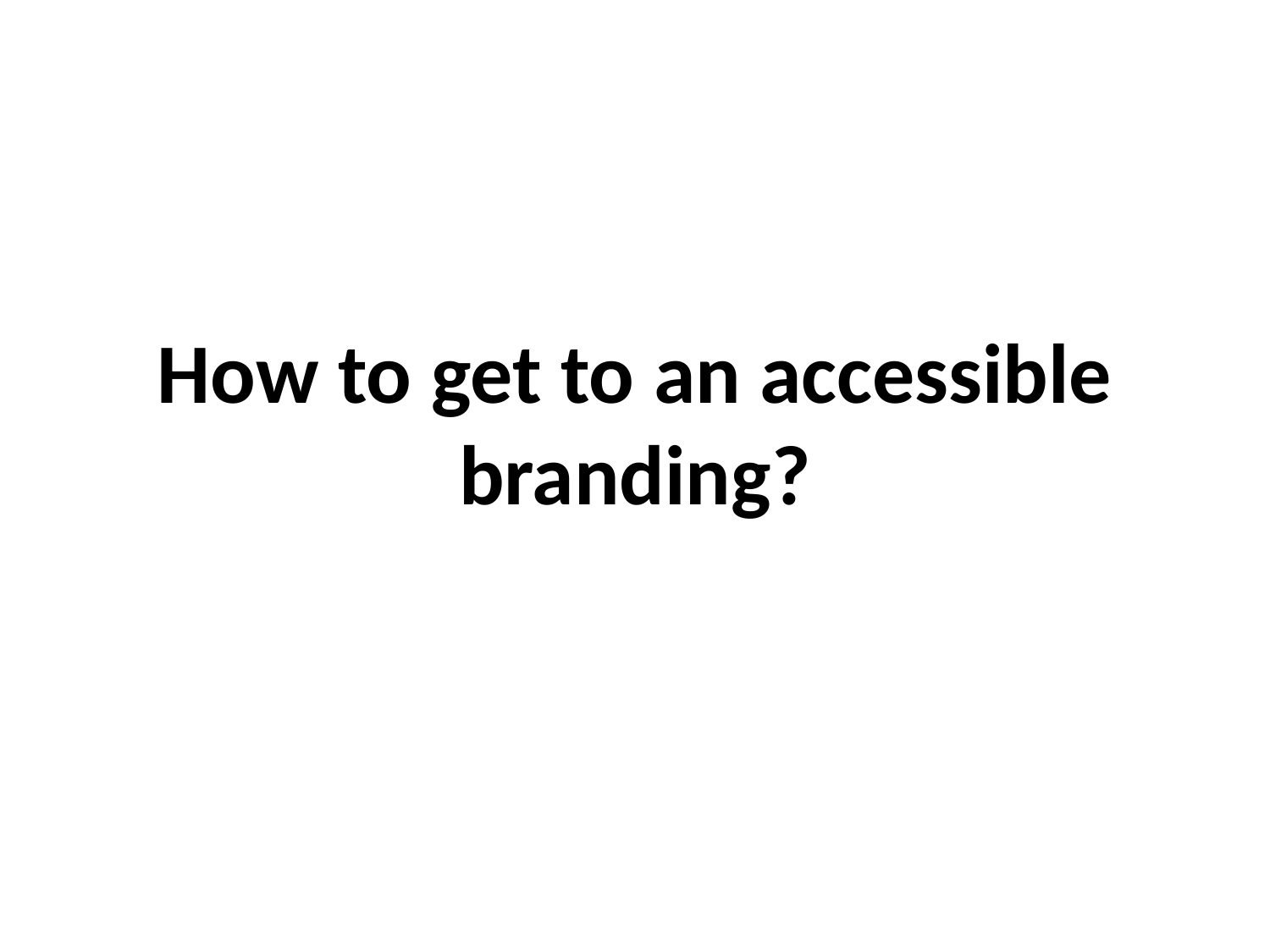

How to get to an accessible branding?